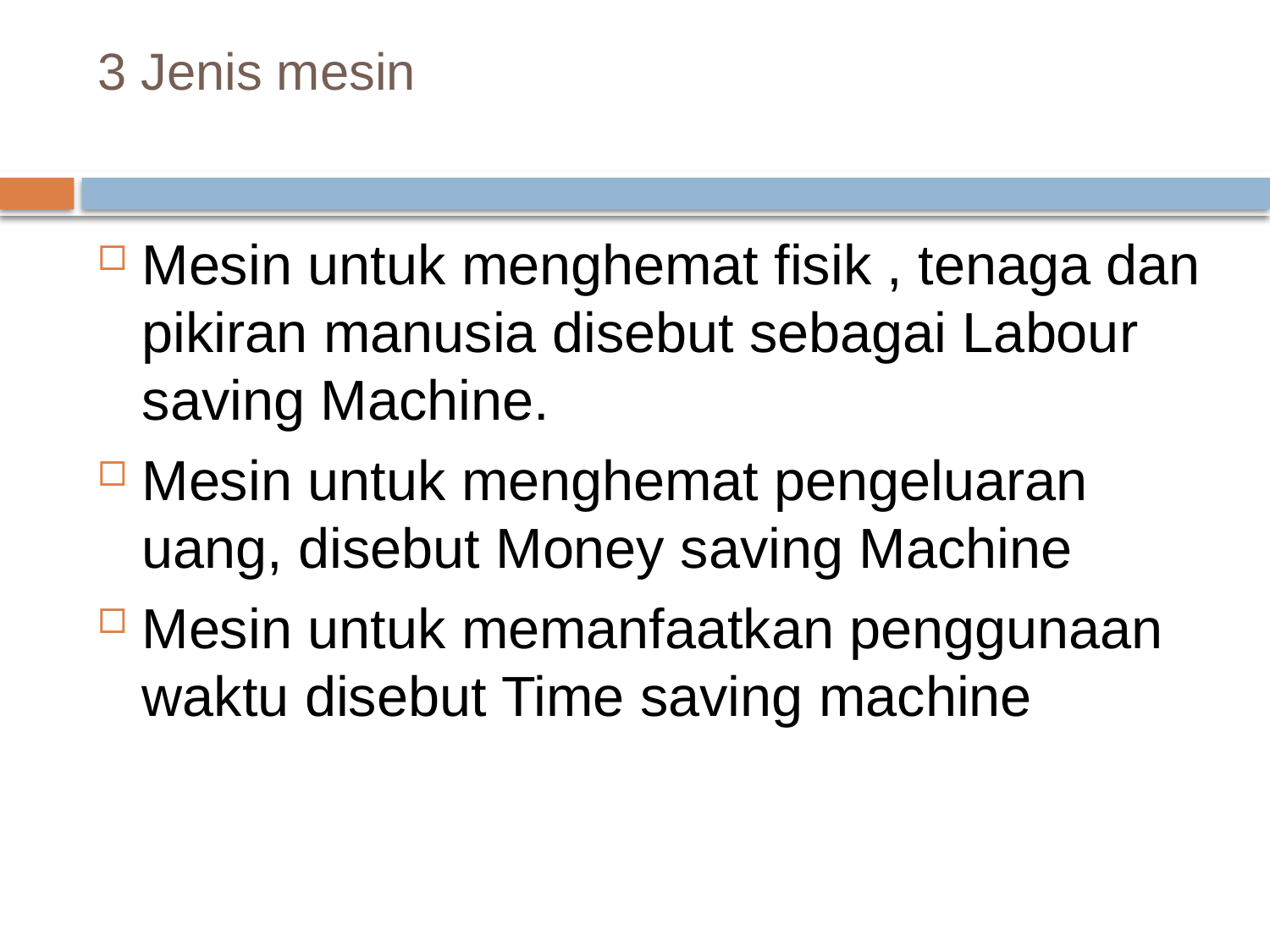

# 3 Jenis mesin
Mesin untuk menghemat fisik , tenaga dan pikiran manusia disebut sebagai Labour saving Machine.
Mesin untuk menghemat pengeluaran uang, disebut Money saving Machine
Mesin untuk memanfaatkan penggunaan waktu disebut Time saving machine